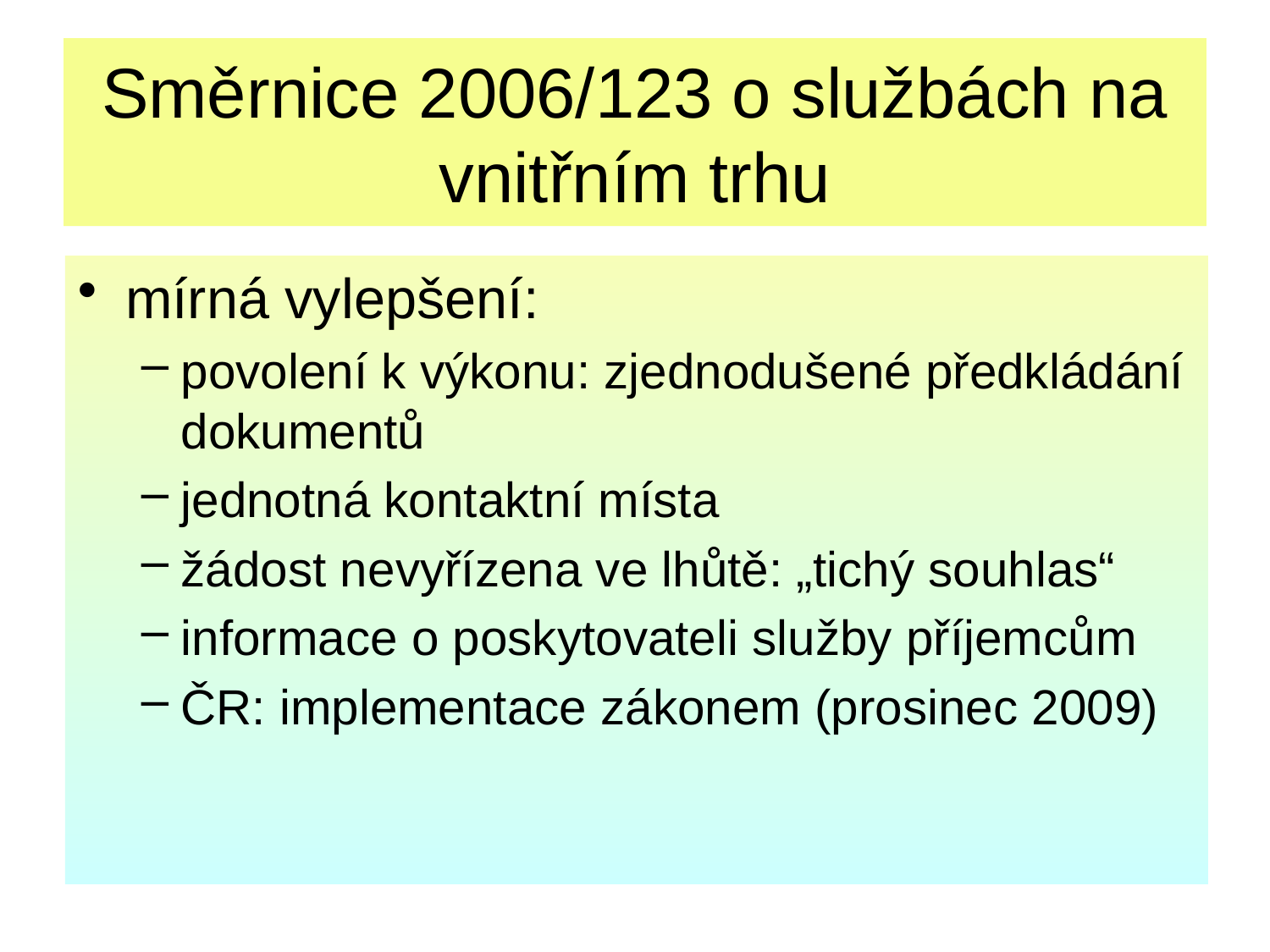

# Směrnice 2006/123 o službách na vnitřním trhu
mírná vylepšení:
povolení k výkonu: zjednodušené předkládání dokumentů
jednotná kontaktní místa
žádost nevyřízena ve lhůtě: „tichý souhlas“
informace o poskytovateli služby příjemcům
ČR: implementace zákonem (prosinec 2009)